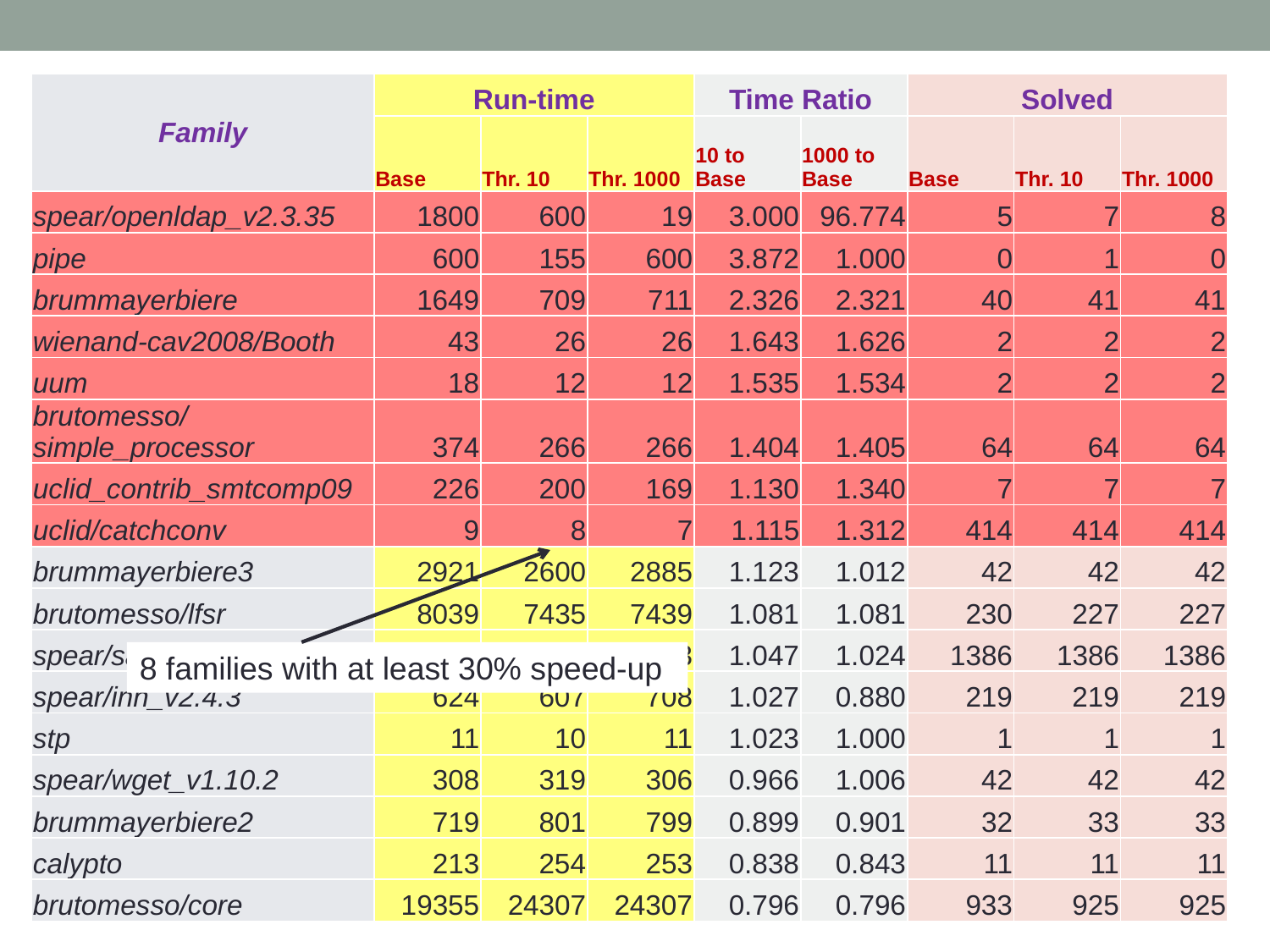

| Family | Run-time |  |  | Time Ratio |  | Solved |  |  |
| --- | --- | --- | --- | --- | --- | --- | --- | --- |
|  | Base | Thr. 10 | Thr. 1000 | 10 to Base | 1000 to Base | Base | Thr. 10 | Thr. 1000 |
| spear/openldap\_v2.3.35 | 1800 | 600 | 19 | 3.000 | 96.774 | 5 | 7 | 8 |
| pipe | 600 | 155 | 600 | 3.872 | 1.000 | 0 | 1 | 0 |
| brummayerbiere | 1649 | 709 | 711 | 2.326 | 2.321 | 40 | 41 | 41 |
| wienand-cav2008/Booth | 43 | 26 | 26 | 1.643 | 1.626 | 2 | 2 | 2 |
| uum | 18 | 12 | 12 | 1.535 | 1.534 | 2 | 2 | 2 |
| brutomesso/simple\_processor | 374 | 266 | 266 | 1.404 | 1.405 | 64 | 64 | 64 |
| uclid\_contrib\_smtcomp09 | 226 | 200 | 169 | 1.130 | 1.340 | 7 | 7 | 7 |
| uclid/catchconv | 9 | 8 | 7 | 1.115 | 1.312 | 414 | 414 | 414 |
| brummayerbiere3 | 2921 | 2600 | 2885 | 1.123 | 1.012 | 42 | 42 | 42 |
| brutomesso/lfsr | 8039 | 7435 | 7439 | 1.081 | 1.081 | 230 | 227 | 227 |
| spear/samba\_v3.0.24 | 3516 | 3359 | 3433 | 1.047 | 1.024 | 1386 | 1386 | 1386 |
| spear/inn\_v2.4.3 | 624 | 607 | 708 | 1.027 | 0.880 | 219 | 219 | 219 |
| stp | 11 | 10 | 11 | 1.023 | 1.000 | 1 | 1 | 1 |
| spear/wget\_v1.10.2 | 308 | 319 | 306 | 0.966 | 1.006 | 42 | 42 | 42 |
| brummayerbiere2 | 719 | 801 | 799 | 0.899 | 0.901 | 32 | 33 | 33 |
| calypto | 213 | 254 | 253 | 0.838 | 0.843 | 11 | 11 | 11 |
| brutomesso/core | 19355 | 24307 | 24307 | 0.796 | 0.796 | 933 | 925 | 925 |
8 families with at least 30% speed-up